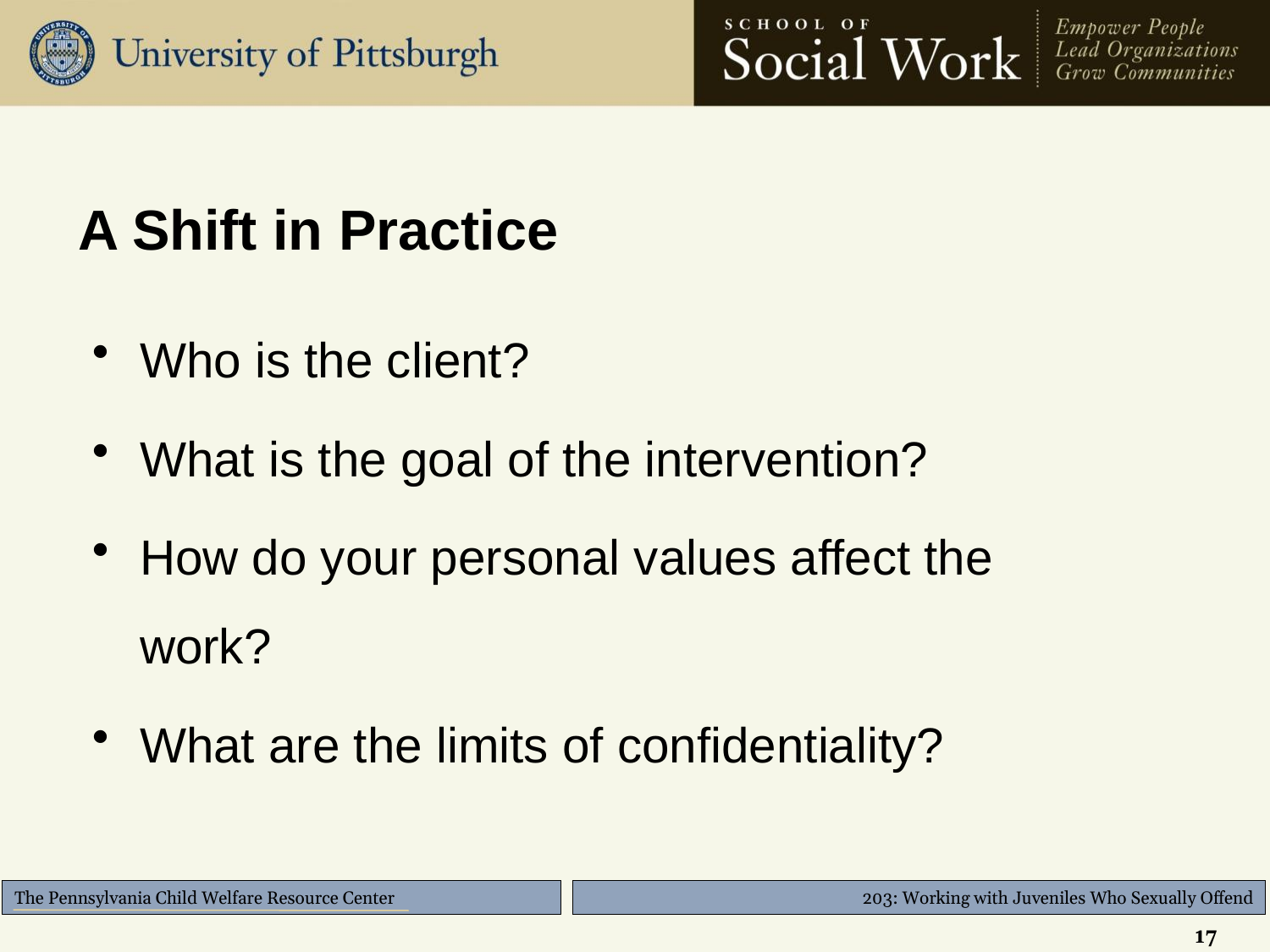

# A Shift in Practice
Who is the client?
What is the goal of the intervention?
How do your personal values affect the work?
What are the limits of confidentiality?